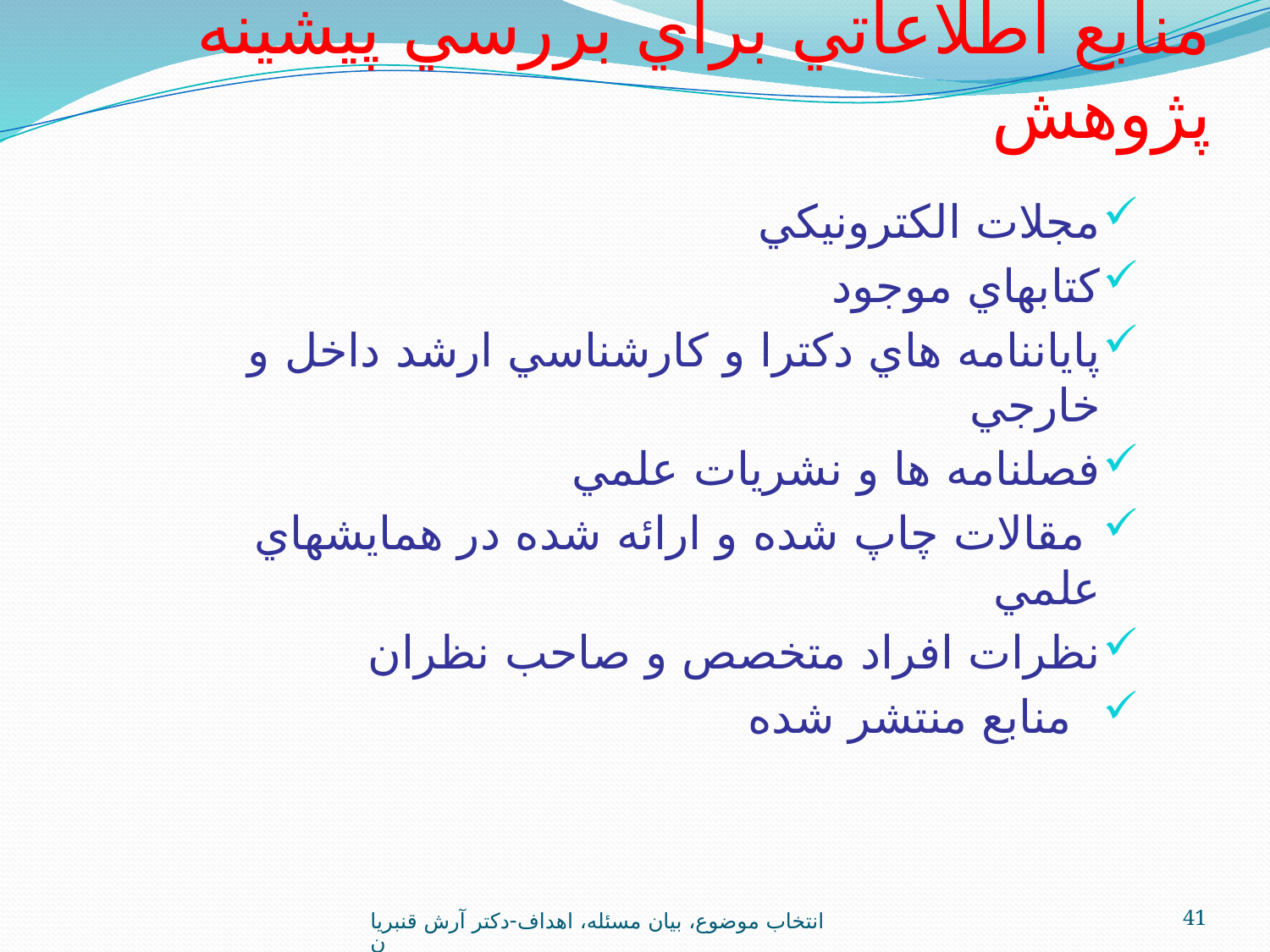

منابع اطلاعاتي براي بررسي پيشينه پژوهش
مجلات الکترونيکي
کتابهاي موجود
پاياننامه هاي دكترا و كارشناسي ارشد داخل و خارجي
فصلنامه ها و نشريات علمي
 مقالات چاپ شده و ارائه شده در همايشهاي علمي
نظرات افراد متخصص و صاحب نظران
  منابع منتشر شده

انتخاب موضوع، بيان مسئله، اهداف-دکتر آرش قنبريان
41